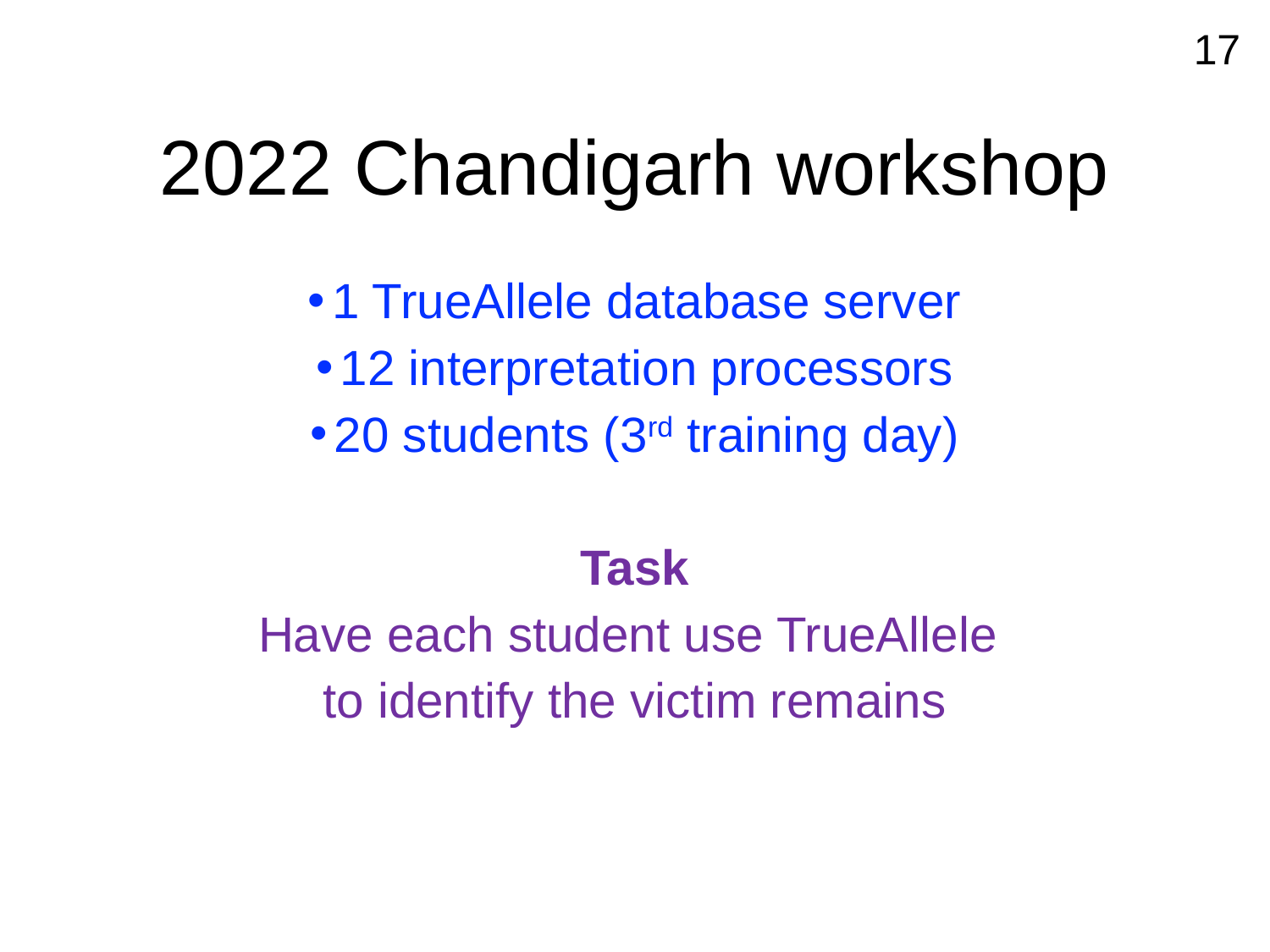

17
# 2022 Chandigarh workshop
1 TrueAllele database server
12 interpretation processors
20 students (3rd training day)

Task
Have each student use TrueAllele
to identify the victim remains